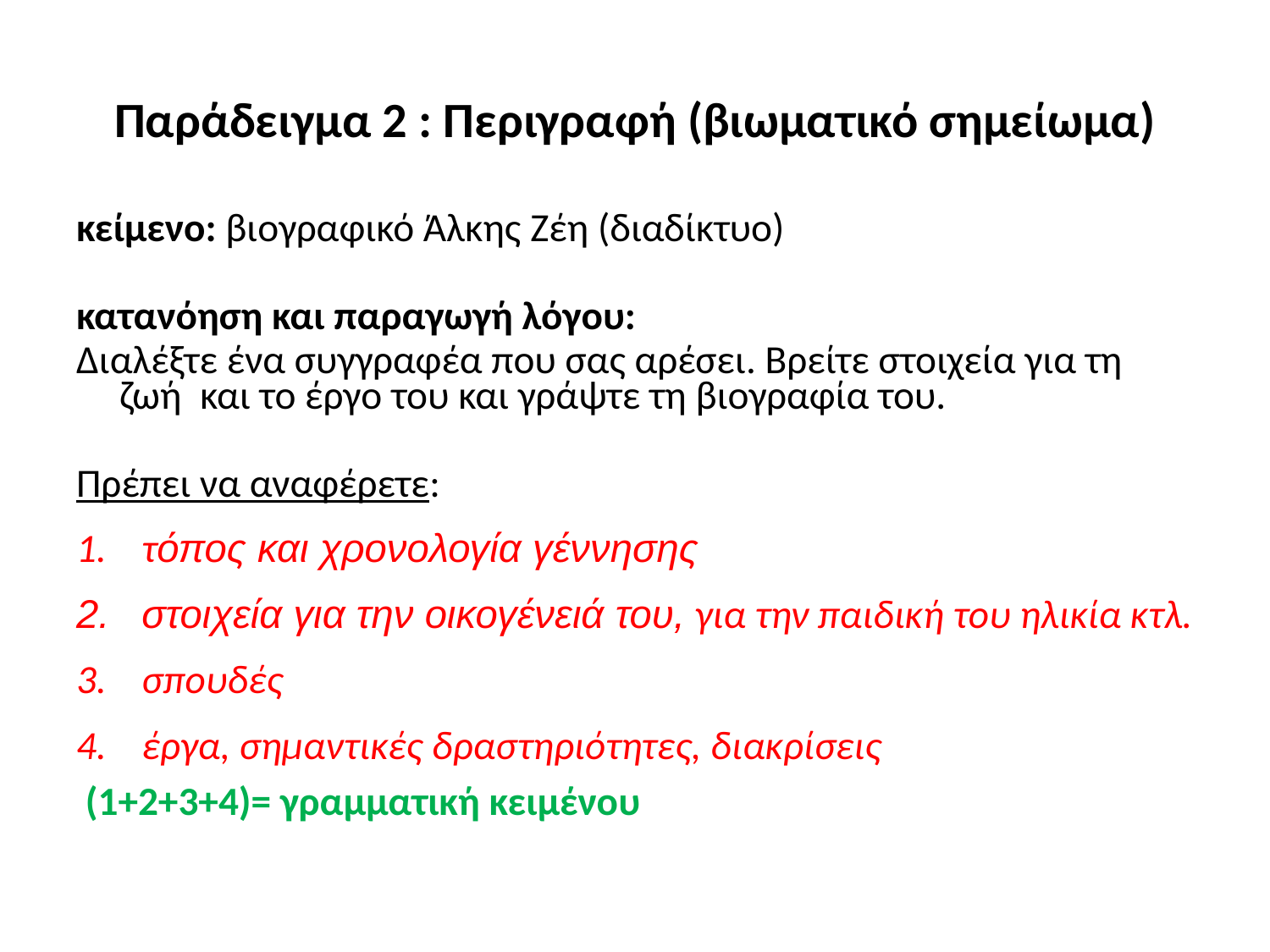

# Παράδειγμα 2 : Περιγραφή (βιωματικό σημείωμα)
κείμενο: βιογραφικό Άλκης Ζέη (διαδίκτυο)

κατανόηση και παραγωγή λόγου:
Διαλέξτε ένα συγγραφέα που σας αρέσει. Βρείτε στοιχεία για τη ζωή  και το έργο του και γράψτε τη βιογραφία του.

Πρέπει να αναφέρετε:
τόπος και χρονολογία γέννησης
στοιχεία για την οικογένειά του, για την παιδική του ηλικία κτλ.
σπουδές
έργα, σημαντικές δραστηριότητες, διακρίσεις
 (1+2+3+4)= γραμματική κειμένου